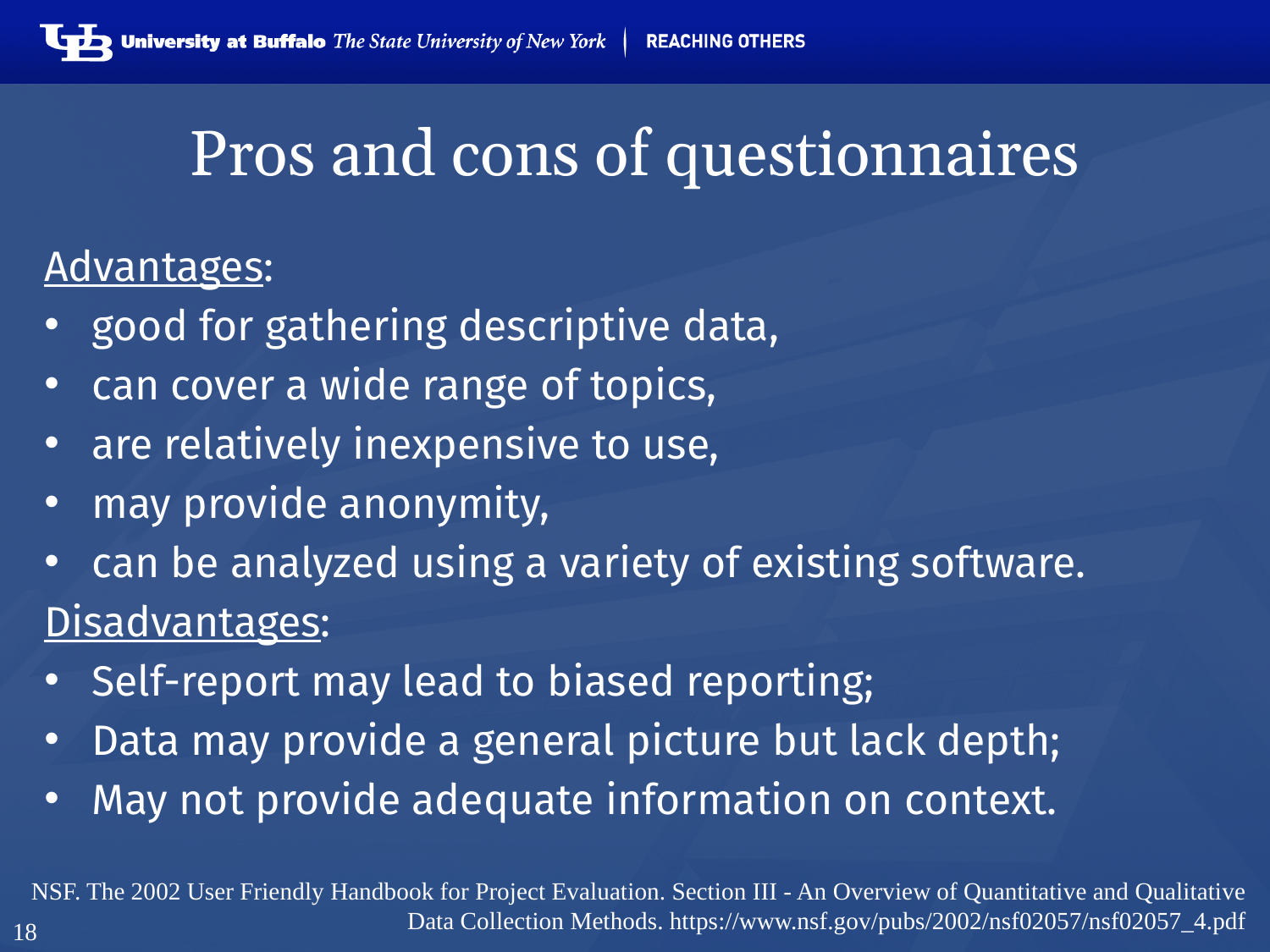

# Pros and cons of questionnaires
Advantages:
good for gathering descriptive data,
can cover a wide range of topics,
are relatively inexpensive to use,
may provide anonymity,
can be analyzed using a variety of existing software.
Disadvantages:
Self-report may lead to biased reporting;
Data may provide a general picture but lack depth;
May not provide adequate information on context.
NSF. The 2002 User Friendly Handbook for Project Evaluation. Section III - An Overview of Quantitative and Qualitative Data Collection Methods. https://www.nsf.gov/pubs/2002/nsf02057/nsf02057_4.pdf